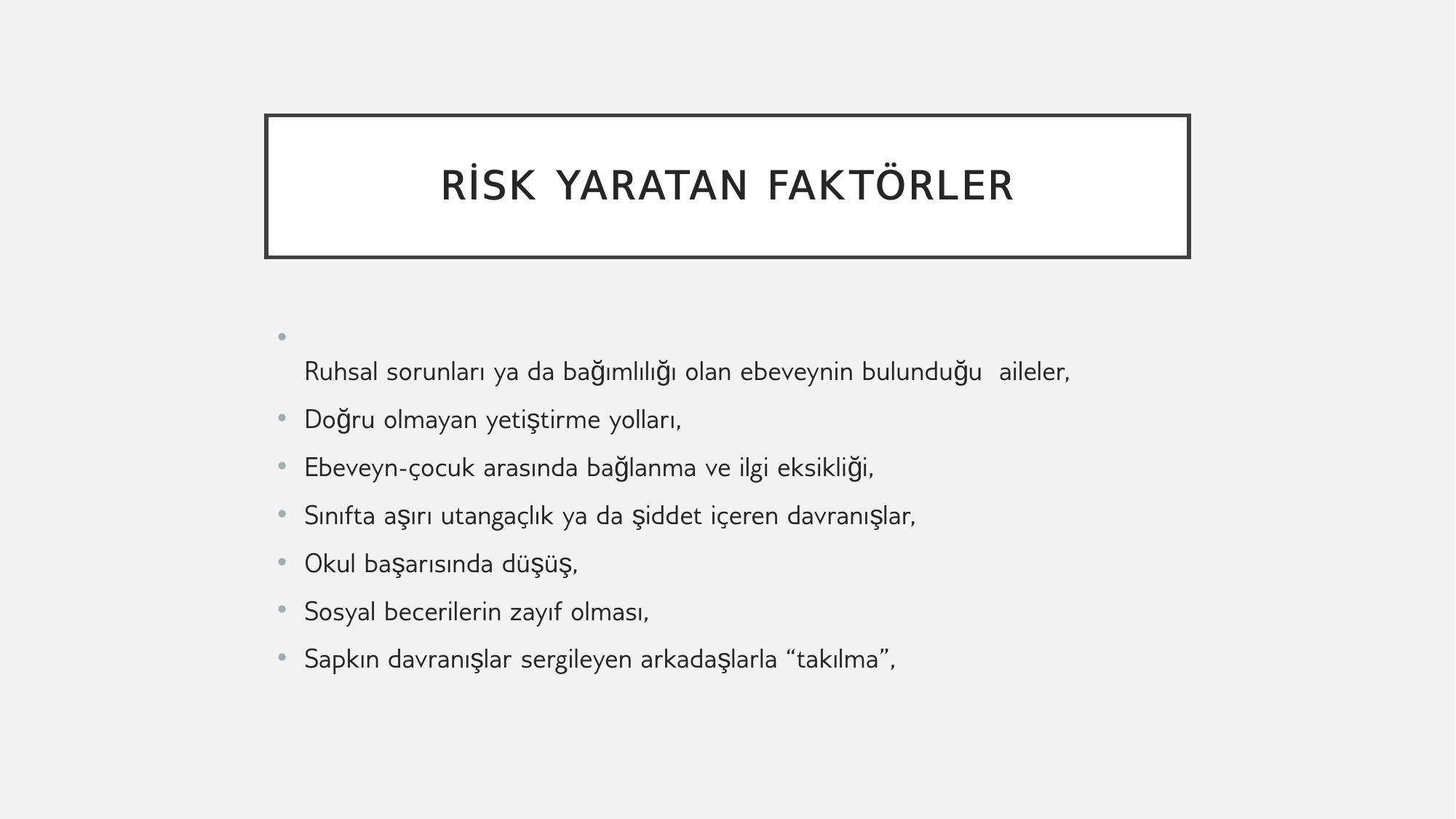

# Risk Yaratan Faktörler
Ruhsal sorunları ya da bağımlılığı olan ebeveynin bulunduğu  aileler,
Doğru olmayan yetiştirme yolları,
Ebeveyn-çocuk arasında bağlanma ve ilgi eksikliği,
Sınıfta aşırı utangaçlık ya da şiddet içeren davranışlar,
Okul başarısında düşüş,
Sosyal becerilerin zayıf olması,
Sapkın davranışlar sergileyen arkadaşlarla “takılma”,